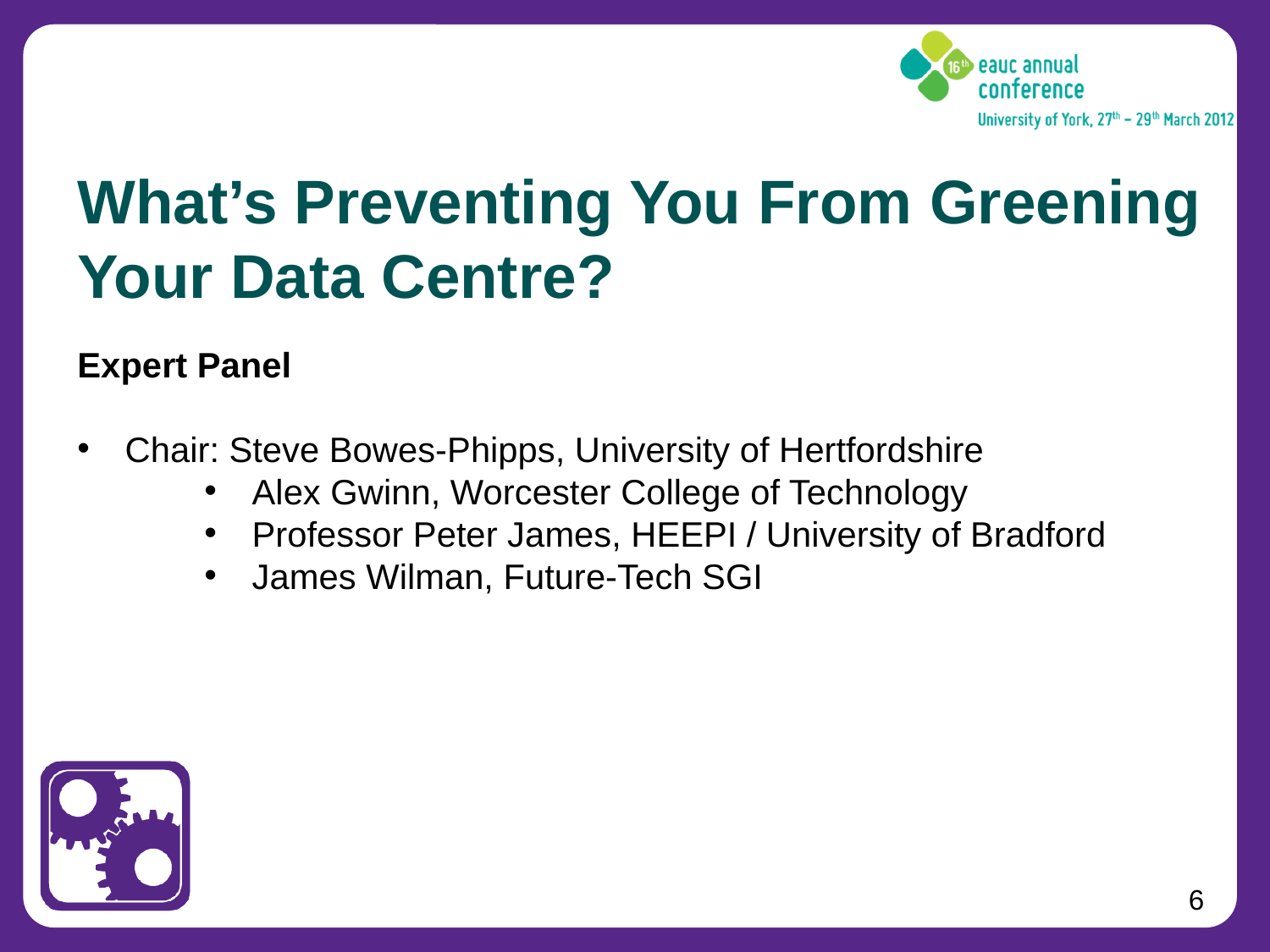

# What’s Preventing You From Greening Your Data Centre?
Expert Panel

Chair: Steve Bowes-Phipps, University of Hertfordshire
Alex Gwinn, Worcester College of Technology
Professor Peter James, HEEPI / University of Bradford
James Wilman, Future-Tech SGI